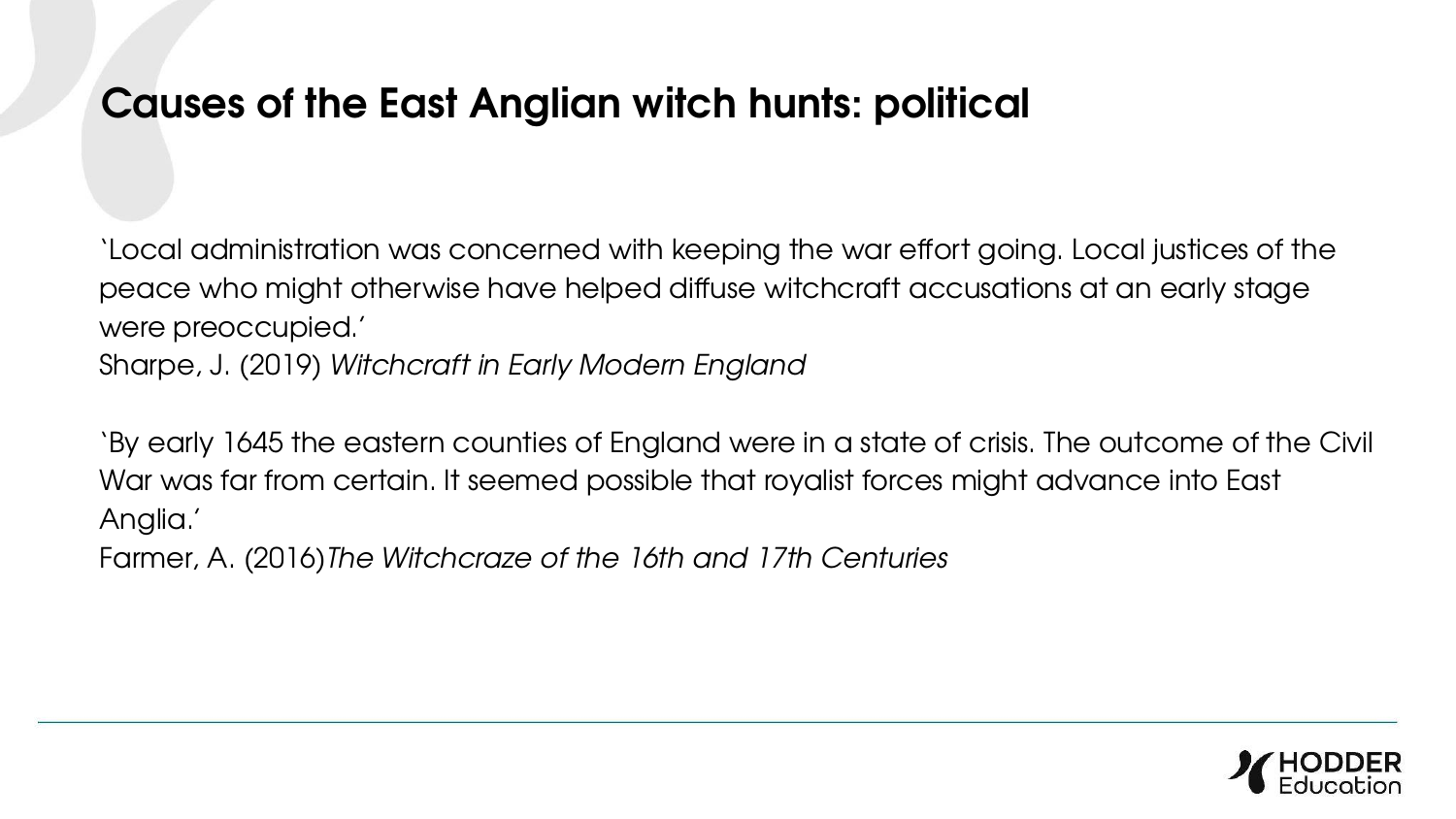

Causes of the East Anglian witch hunts: political

‘Local administration was concerned with keeping the war effort going. Local justices of the peace who might otherwise have helped diffuse witchcraft accusations at an early stage were preoccupied.’
Sharpe, J. (2019) Witchcraft in Early Modern England

‘By early 1645 the eastern counties of England were in a state of crisis. The outcome of the Civil War was far from certain. It seemed possible that royalist forces might advance into East Anglia.’
Farmer, A. (2016)The Witchcraze of the 16th and 17th Centuries